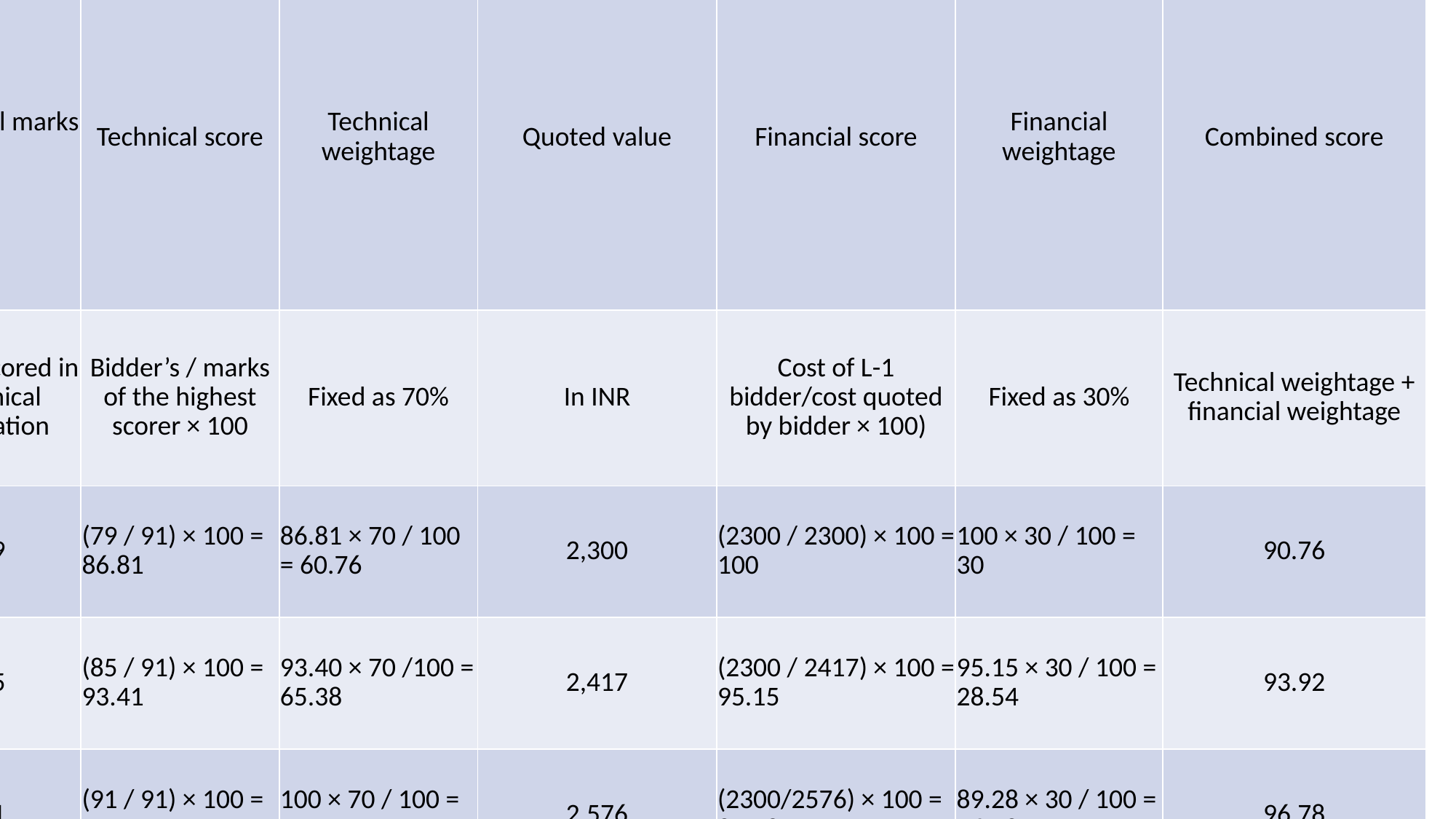

| Bidder | Technical scoring |  |  | Financial scoring |  |  |  |
| --- | --- | --- | --- | --- | --- | --- | --- |
|  | Technical marks - | Technical score | Technical weightage | Quoted value | Financial score | Financial weightage | Combined score |
|  | Marks scored in technical evaluation | Bidder’s / marks of the highest scorer × 100 | Fixed as 70% | In INR | Cost of L-1 bidder/cost quoted by bidder × 100) | Fixed as 30% | Technical weightage + financial weightage |
| A | 79 | (79 / 91) × 100 = 86.81 | 86.81 × 70 / 100 = 60.76 | 2,300 | (2300 / 2300) × 100 = 100 | 100 × 30 / 100 = 30 | 90.76 |
| B | 85 | (85 / 91) × 100 = 93.41 | 93.40 × 70 /100 = 65.38 | 2,417 | (2300 / 2417) × 100 = 95.15 | 95.15 × 30 / 100 = 28.54 | 93.92 |
| C | 91 | (91 / 91) × 100 = 100 | 100 × 70 / 100 = 70.00 | 2,576 | (2300/2576) × 100 = 89.28 | 89.28 × 30 / 100 = 26.78 | 96.78 |